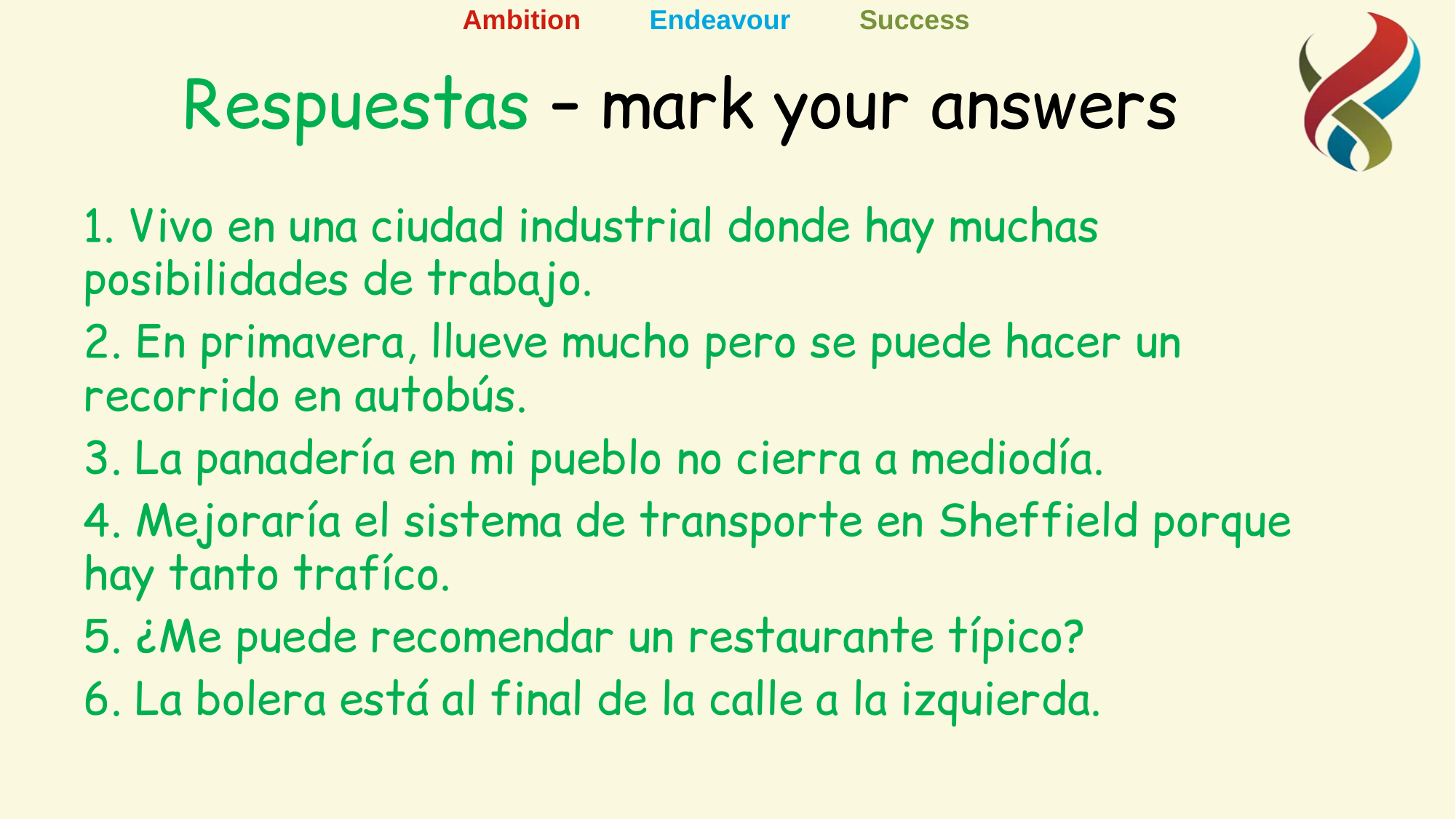

# Respuestas – mark your answers
1. Vivo en una ciudad industrial donde hay muchas posibilidades de trabajo.
2. En primavera, llueve mucho pero se puede hacer un recorrido en autobús.
3. La panadería en mi pueblo no cierra a mediodía.
4. Mejoraría el sistema de transporte en Sheffield porque hay tanto trafíco.
5. ¿Me puede recomendar un restaurante típico?
6. La bolera está al final de la calle a la izquierda.